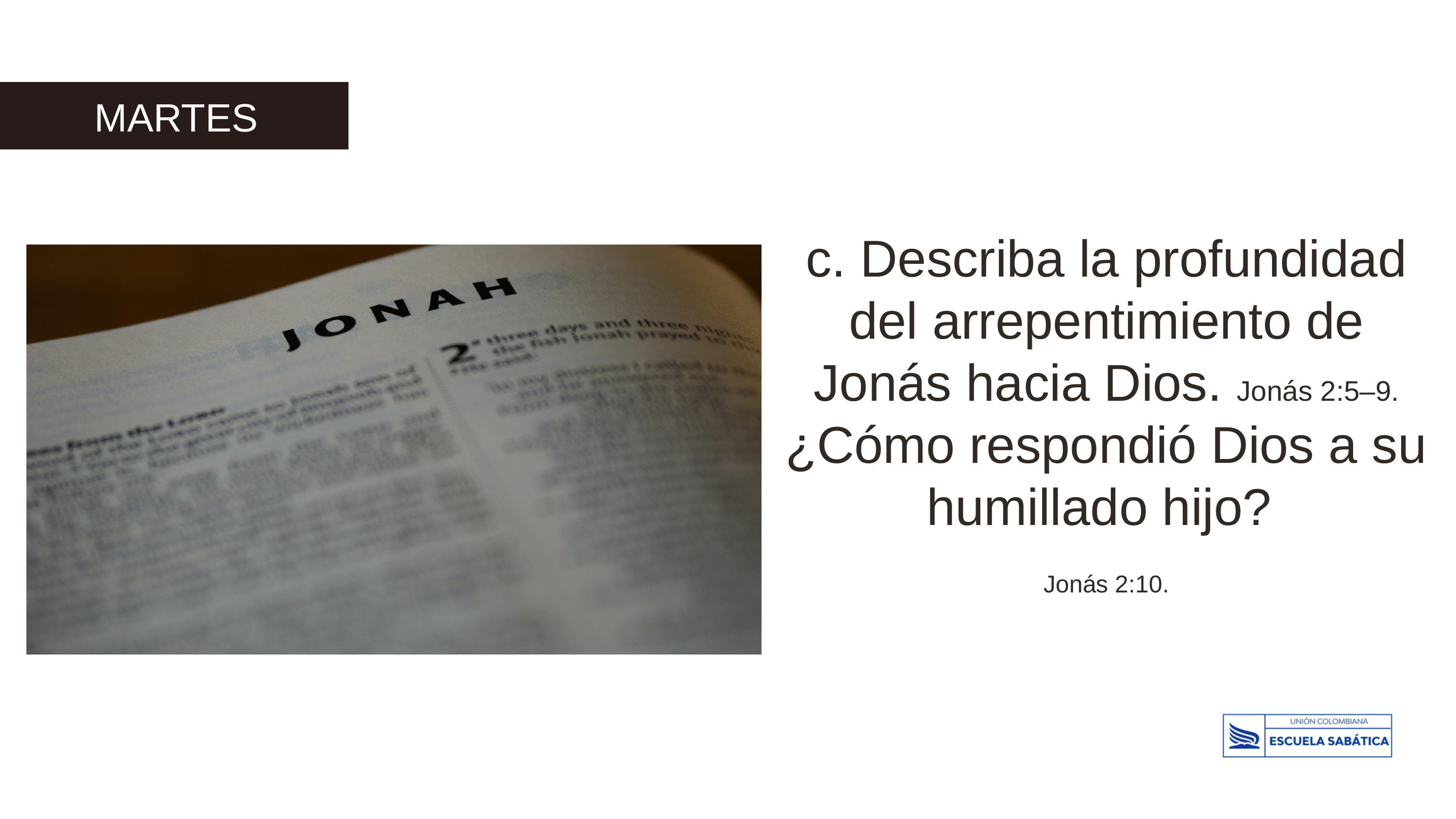

MARTES
c. Describa la profundidad del arrepentimiento de Jonás hacia Dios. Jonás 2:5–9. ¿Cómo respondió Dios a su humillado hijo?
Jonás 2:10.